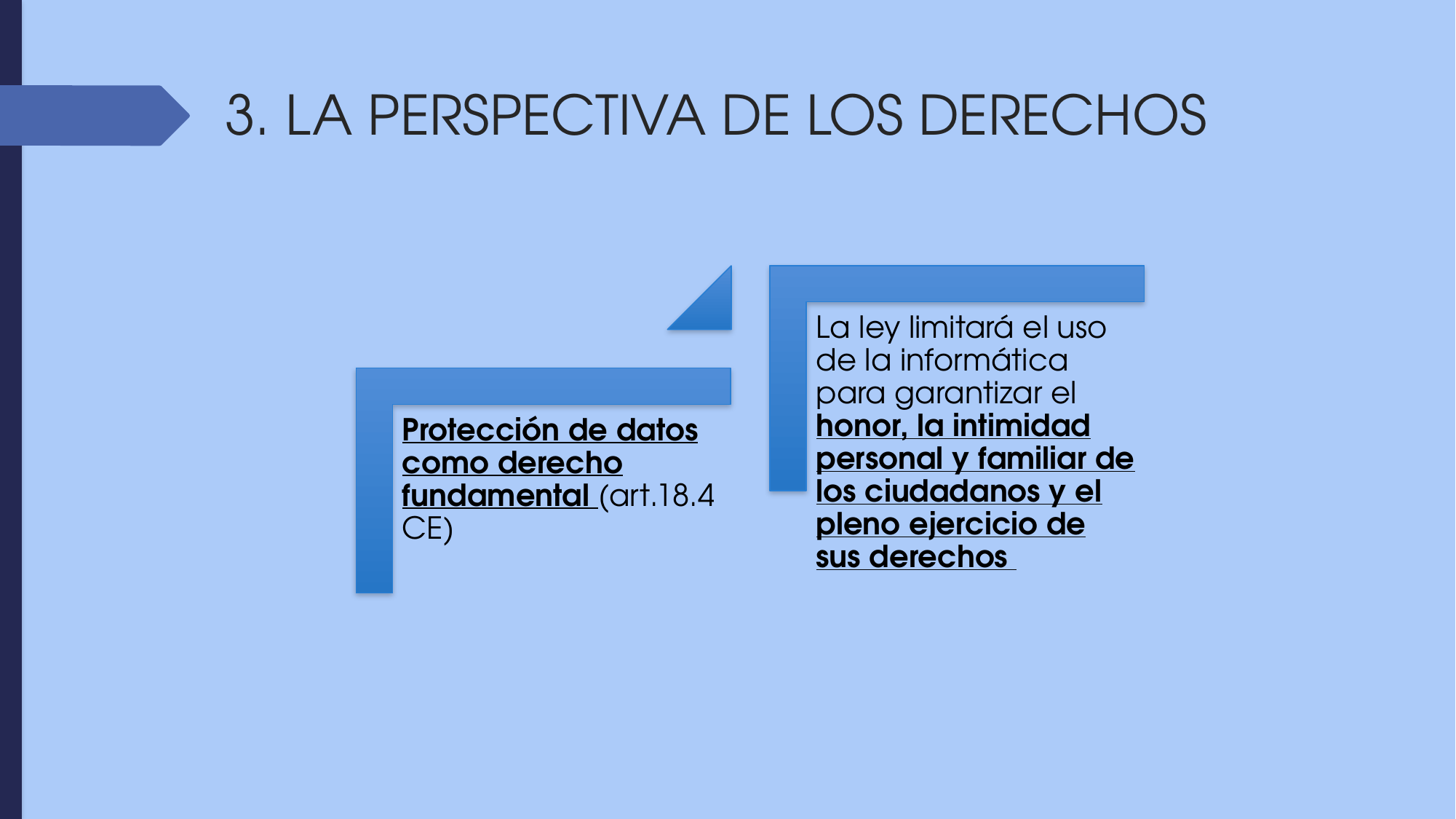

# 3. LA PERSPECTIVA DE LOS DERECHOS

Protección de datos como derecho fundamental (art.18.4 CE)
La ley limitará el uso de la informática para garantizar el honor, la intimidad personal y familiar de los ciudadanos y el pleno ejercicio de sus derechos